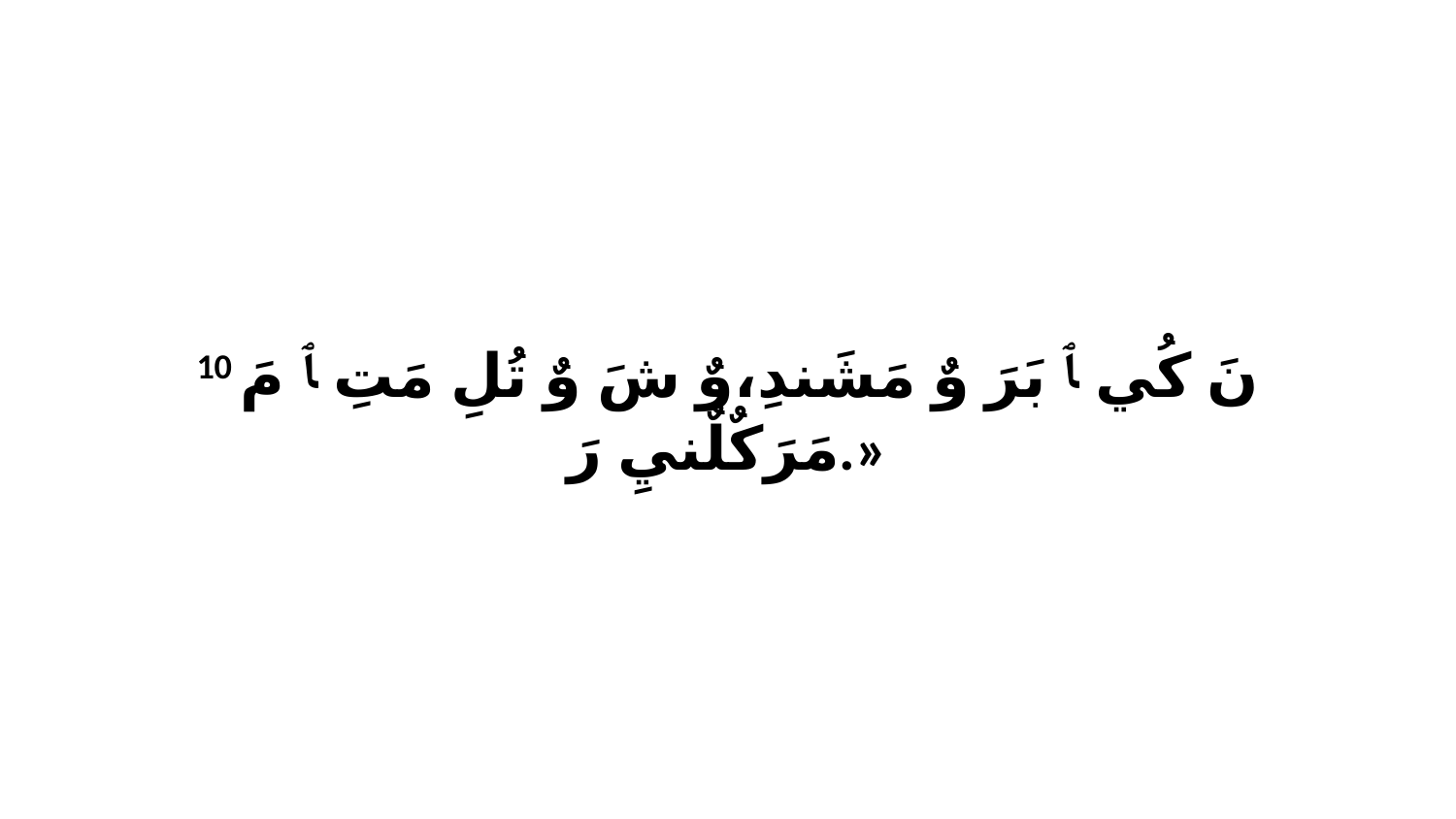

10 نَ كُي ﭑ بَرَ وٌ مَشَندِ،وٌ شَ وٌ تُلِ مَتِ ﭑ مَ مَرَكٌلٌنيِ رَ.»